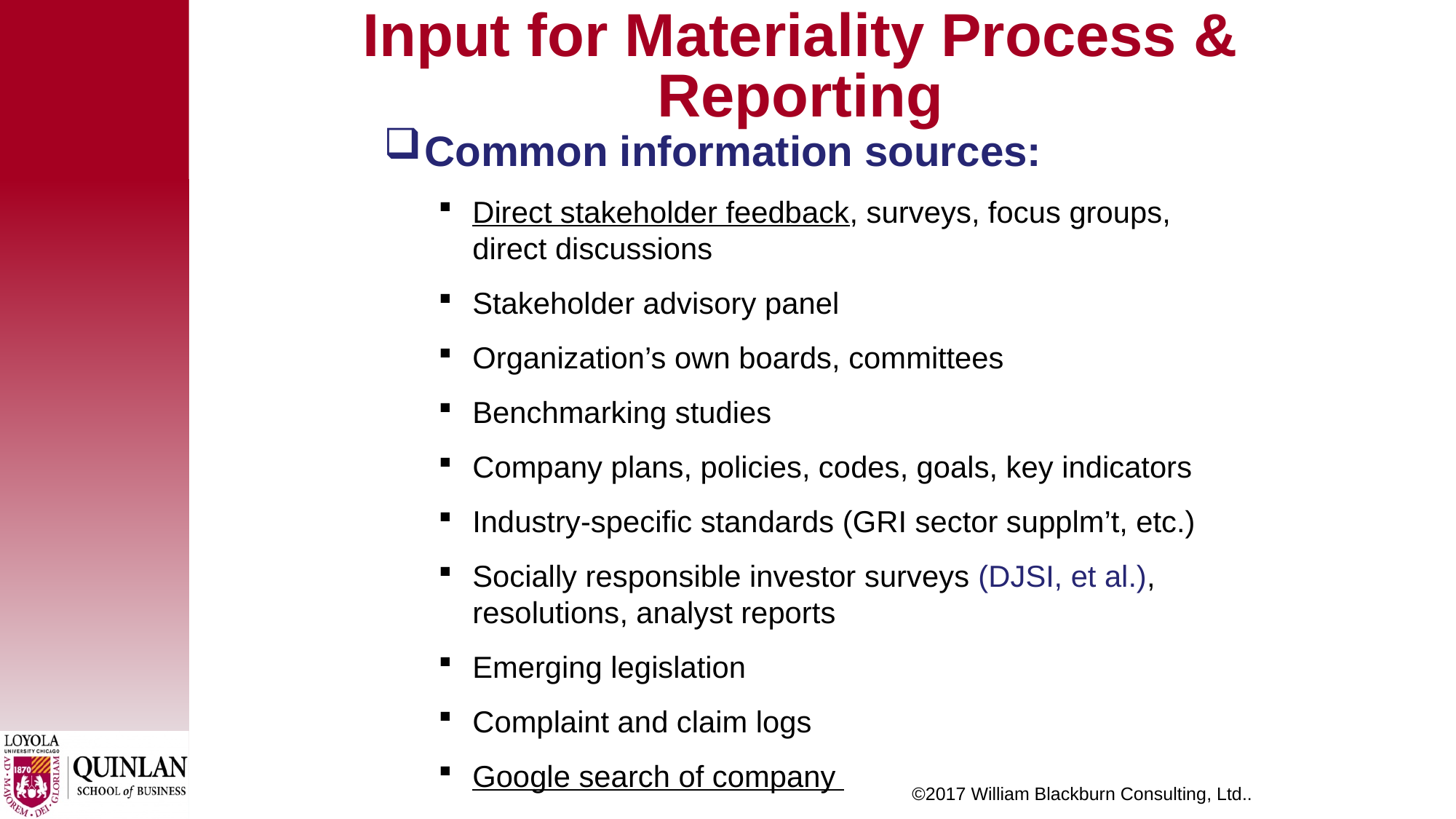

# Input for Materiality Process & Reporting
Common information sources:
Direct stakeholder feedback, surveys, focus groups, direct discussions
Stakeholder advisory panel
Organization’s own boards, committees
Benchmarking studies
Company plans, policies, codes, goals, key indicators
Industry-specific standards (GRI sector supplm’t, etc.)
Socially responsible investor surveys (DJSI, et al.), resolutions, analyst reports
Emerging legislation
Complaint and claim logs
Google search of company

©2017 William Blackburn Consulting, Ltd..